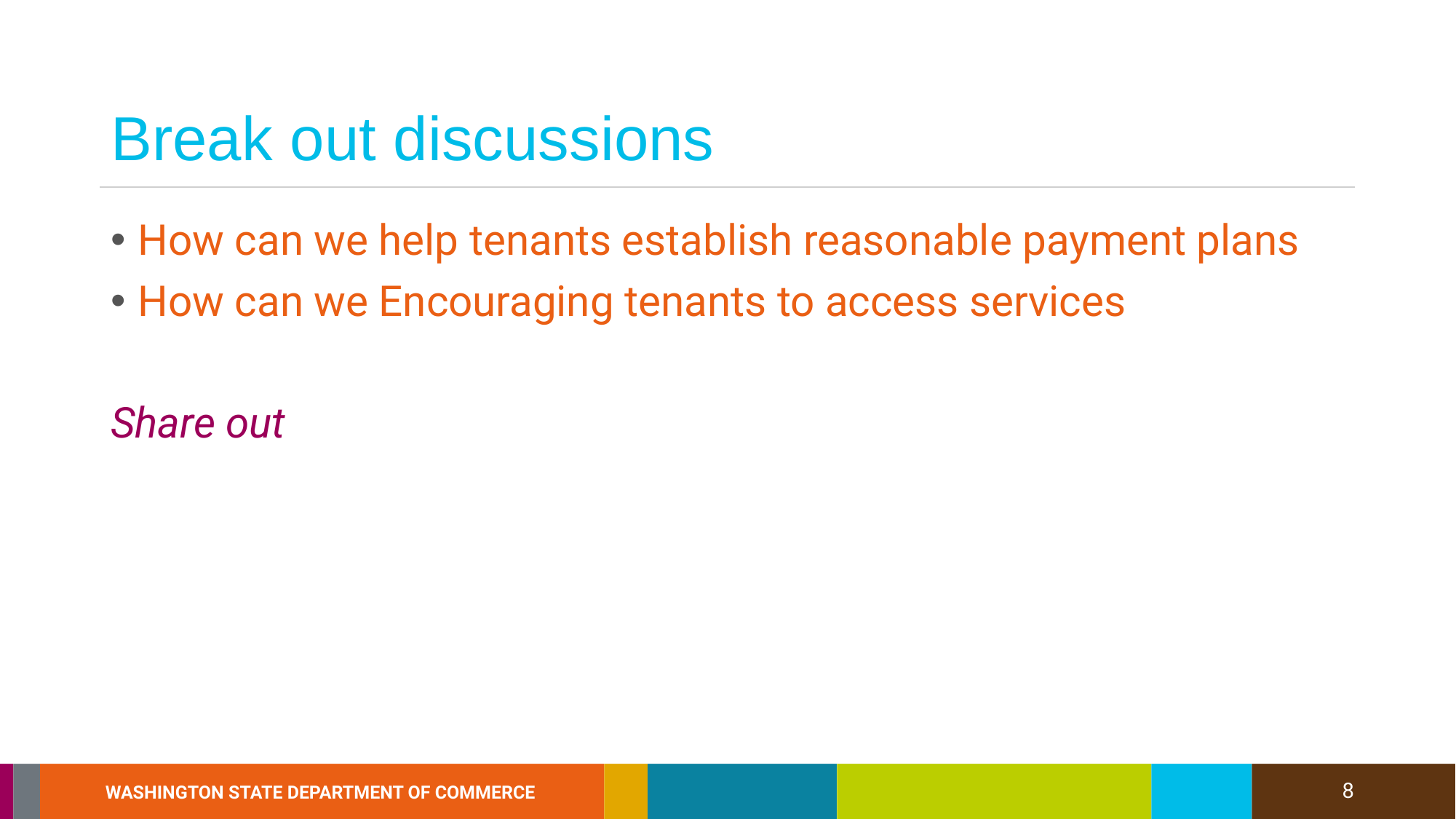

# Break out discussions
How can we help tenants establish reasonable payment plans
How can we Encouraging tenants to access services

Share out